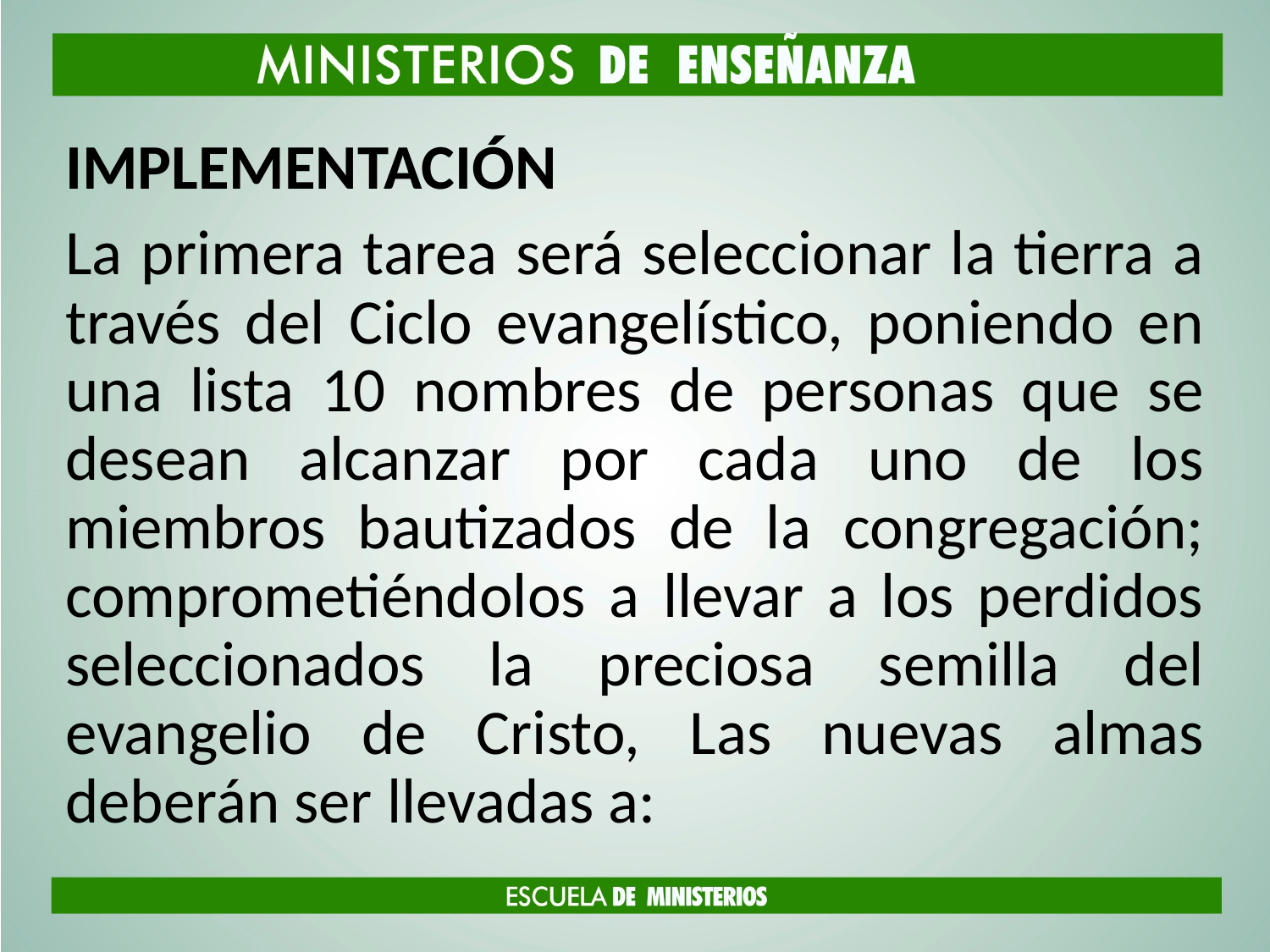

IMPLEMENTACIÓN
La primera tarea será seleccionar la tierra a través del Ciclo evangelístico, poniendo en una lista 10 nombres de personas que se desean alcanzar por cada uno de los miembros bautizados de la congregación; comprometiéndolos a llevar a los perdidos seleccionados la preciosa semilla del evangelio de Cristo, Las nuevas almas deberán ser llevadas a: